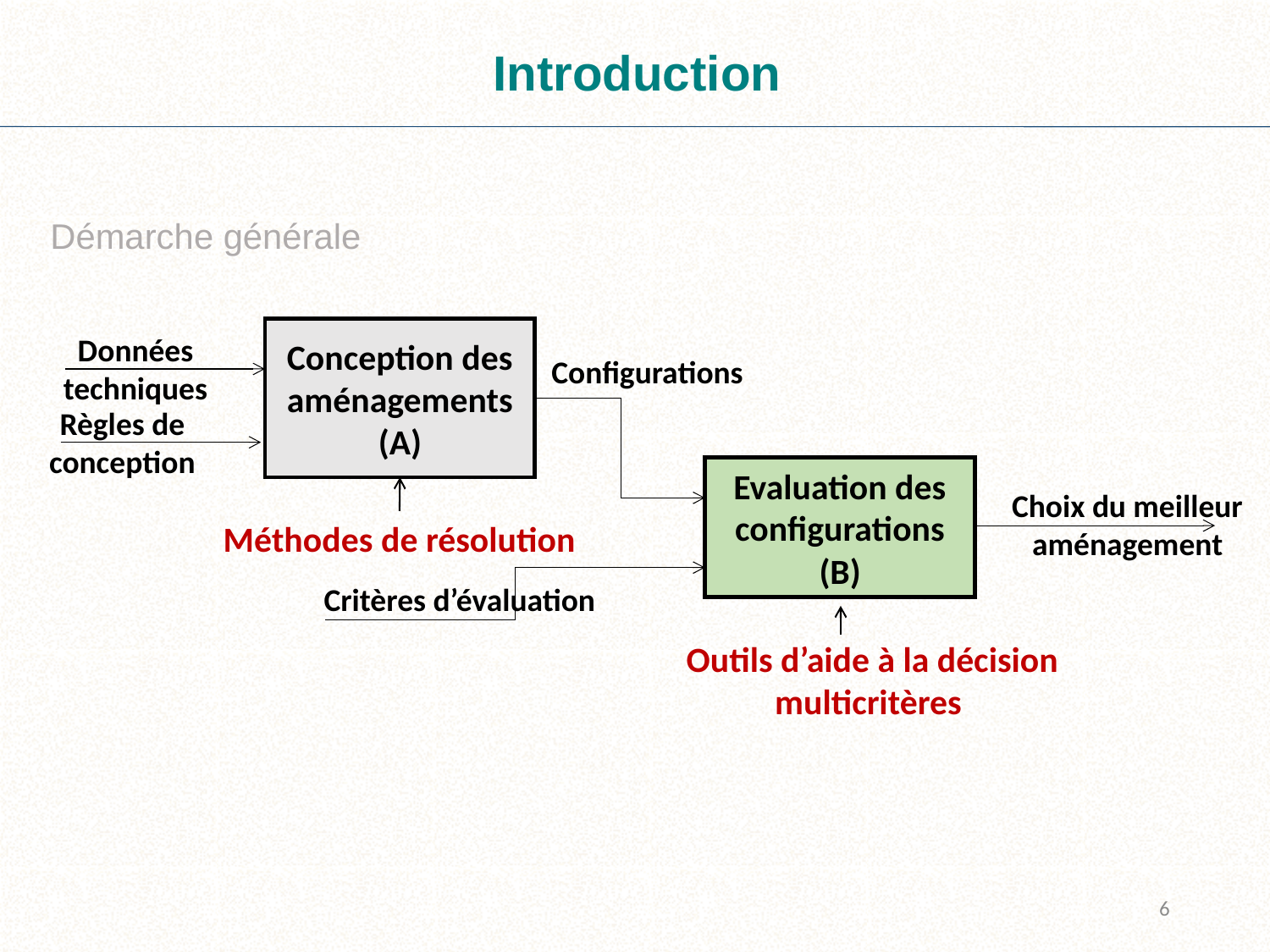

Introduction
Démarche générale
Conception des aménagements
(A)
Données techniques
Configurations
Règles de conception
Evaluation des configurations (B)
Choix du meilleur aménagement
Méthodes de résolution
Critères d’évaluation
Outils d’aide à la décision multicritères
6